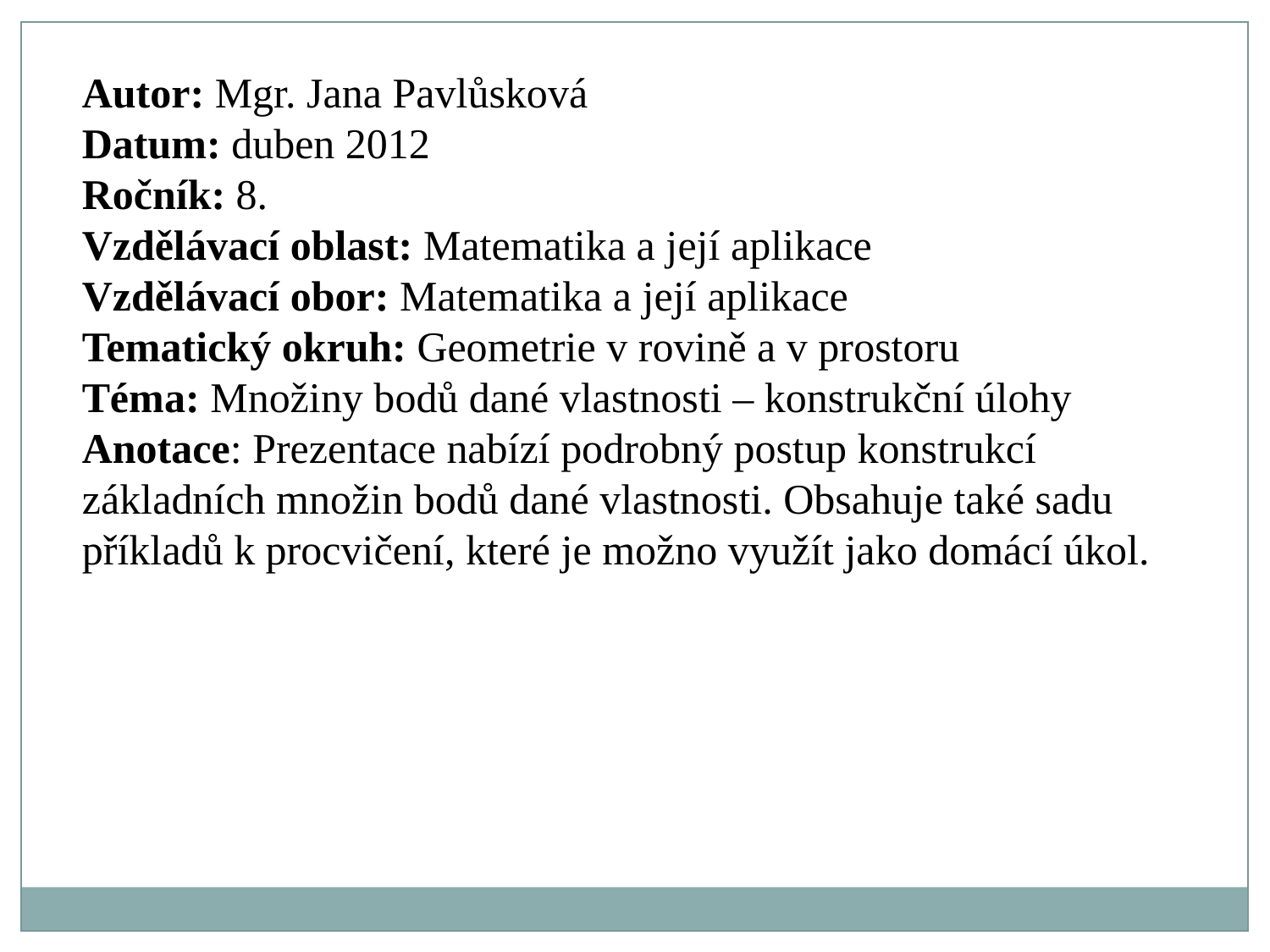

Autor: Mgr. Jana Pavlůsková
Datum: duben 2012
Ročník: 8.
Vzdělávací oblast: Matematika a její aplikace
Vzdělávací obor: Matematika a její aplikace
Tematický okruh: Geometrie v rovině a v prostoru
Téma: Množiny bodů dané vlastnosti – konstrukční úlohy
Anotace: Prezentace nabízí podrobný postup konstrukcí základních množin bodů dané vlastnosti. Obsahuje také sadu příkladů k procvičení, které je možno využít jako domácí úkol.